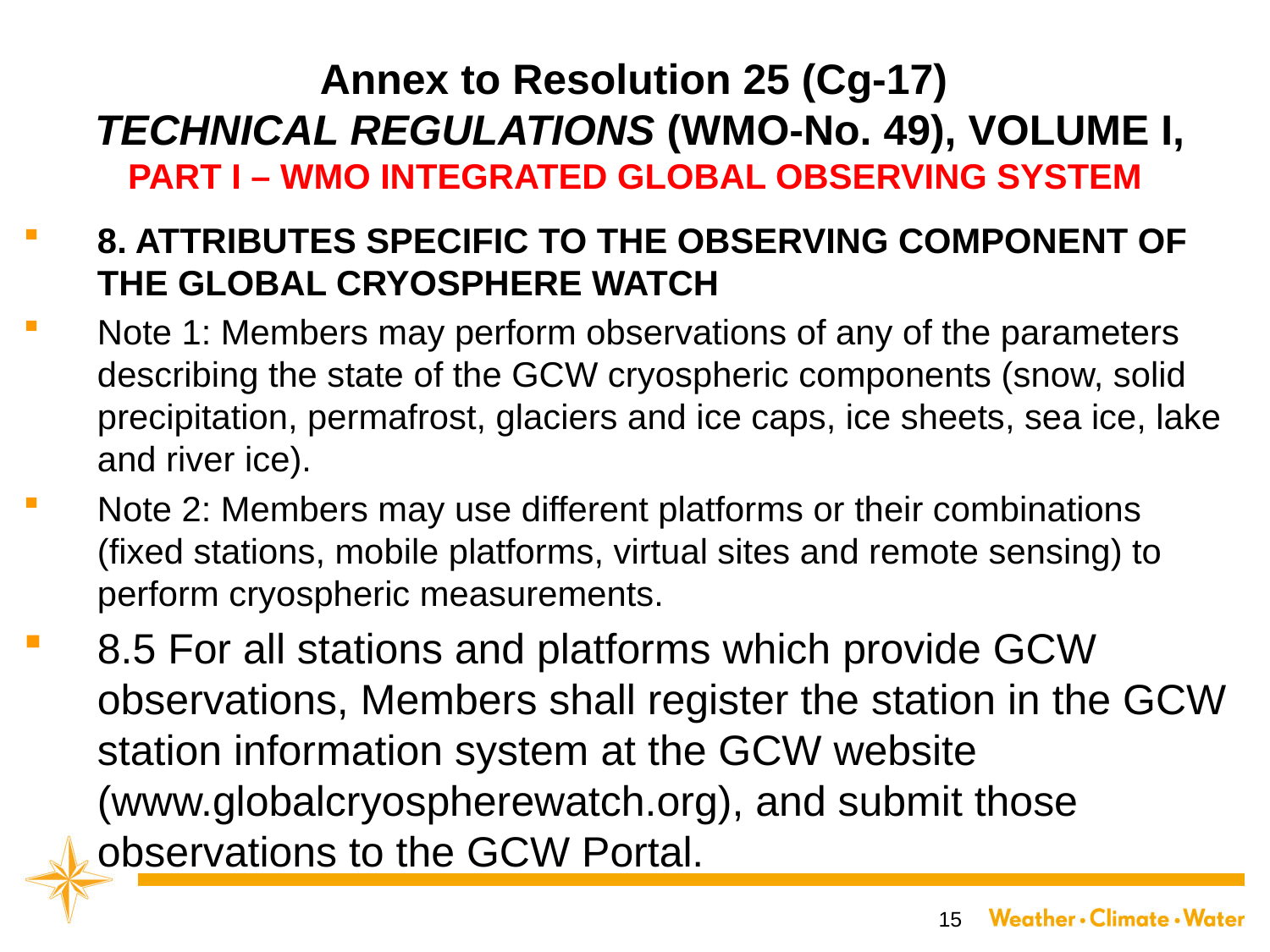

# Annex to Resolution 25 (Cg-17) TECHNICAL REGULATIONS (WMO-No. 49), VOLUME I, PART I – WMO INTEGRATED GLOBAL OBSERVING SYSTEM
8. ATTRIBUTES SPECIFIC TO THE OBSERVING COMPONENT OF THE GLOBAL CRYOSPHERE WATCH
Note 1: Members may perform observations of any of the parameters describing the state of the GCW cryospheric components (snow, solid precipitation, permafrost, glaciers and ice caps, ice sheets, sea ice, lake and river ice).
Note 2: Members may use different platforms or their combinations (fixed stations, mobile platforms, virtual sites and remote sensing) to perform cryospheric measurements.
8.5 For all stations and platforms which provide GCW observations, Members shall register the station in the GCW station information system at the GCW website (www.globalcryospherewatch.org), and submit those observations to the GCW Portal.

15